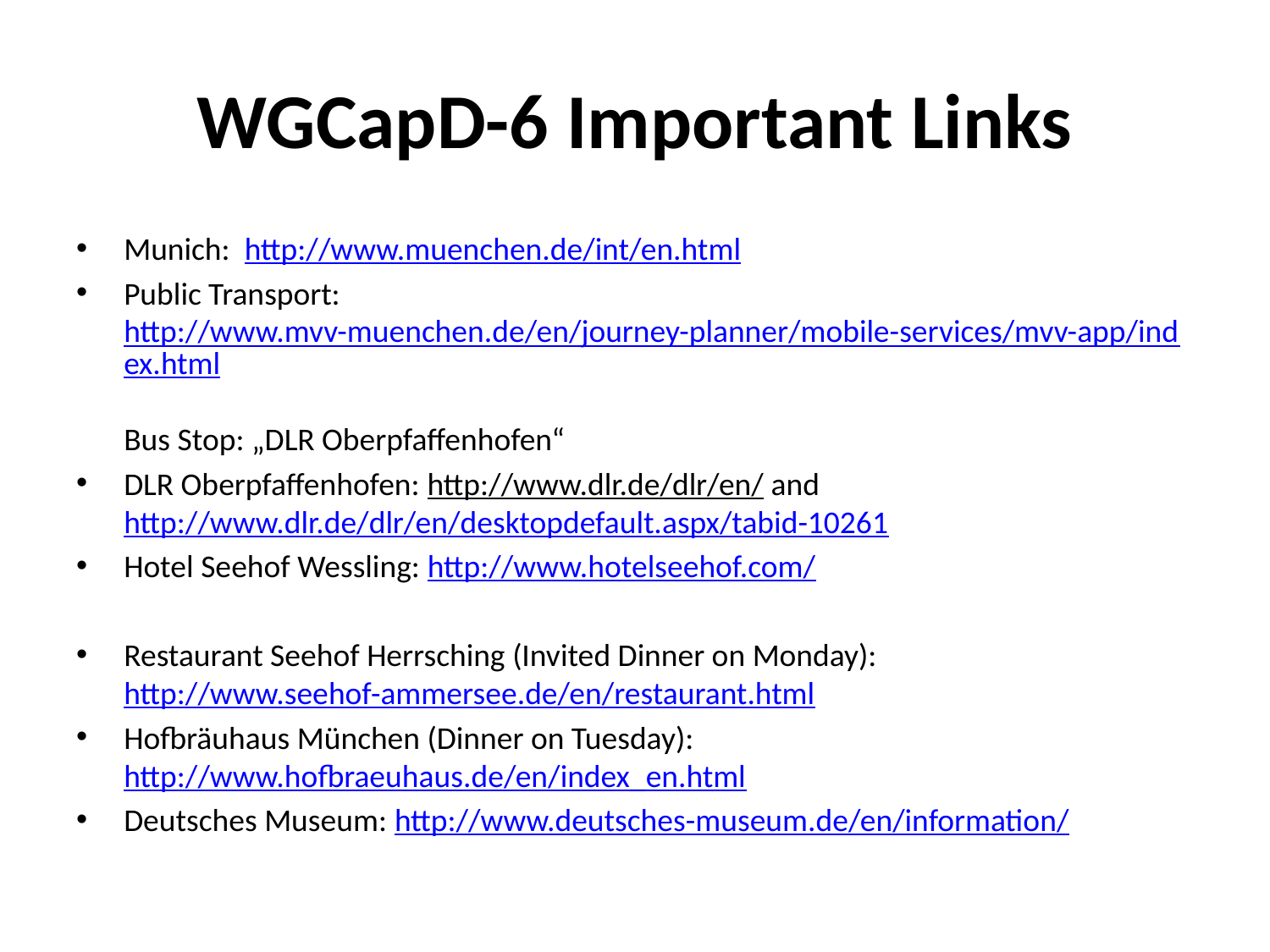

# WGCapD-6 Important Links
Munich:  http://www.muenchen.de/int/en.html
Public Transport: http://www.mvv-muenchen.de/en/journey-planner/mobile-services/mvv-app/index.html
Bus Stop: „DLR Oberpfaffenhofen“
DLR Oberpfaffenhofen: http://www.dlr.de/dlr/en/ and
http://www.dlr.de/dlr/en/desktopdefault.aspx/tabid-10261
Hotel Seehof Wessling: http://www.hotelseehof.com/

Restaurant Seehof Herrsching (Invited Dinner on Monday): http://www.seehof-ammersee.de/en/restaurant.html
Hofbräuhaus München (Dinner on Tuesday): http://www.hofbraeuhaus.de/en/index_en.html
Deutsches Museum: http://www.deutsches-museum.de/en/information/